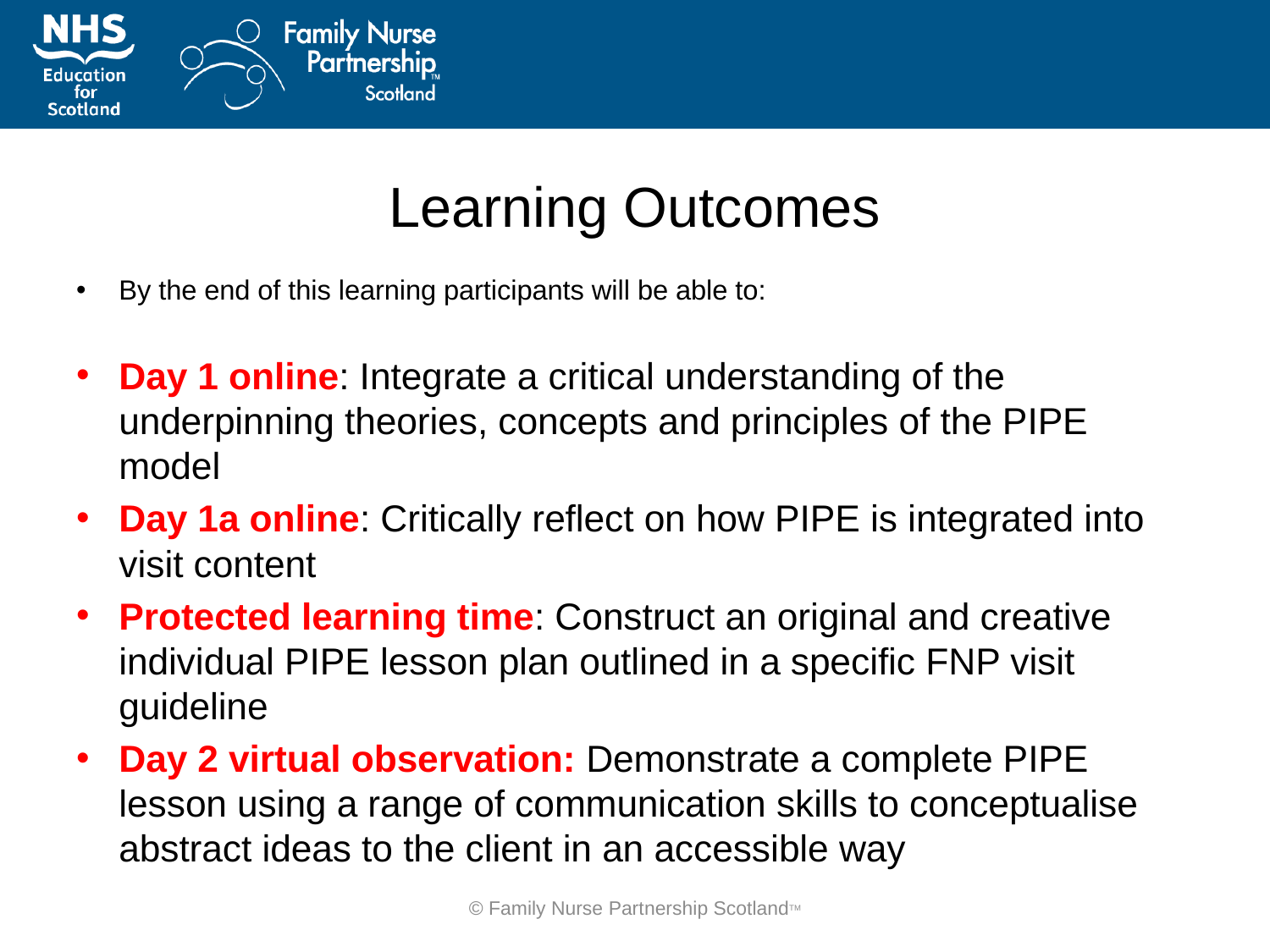

# Learning Outcomes
By the end of this learning participants will be able to:

Day 1 online: Integrate a critical understanding of the underpinning theories, concepts and principles of the PIPE model
Day 1a online: Critically reflect on how PIPE is integrated into visit content
Protected learning time: Construct an original and creative individual PIPE lesson plan outlined in a specific FNP visit guideline
Day 2 virtual observation: Demonstrate a complete PIPE lesson using a range of communication skills to conceptualise abstract ideas to the client in an accessible way

© Family Nurse Partnership ScotlandTM